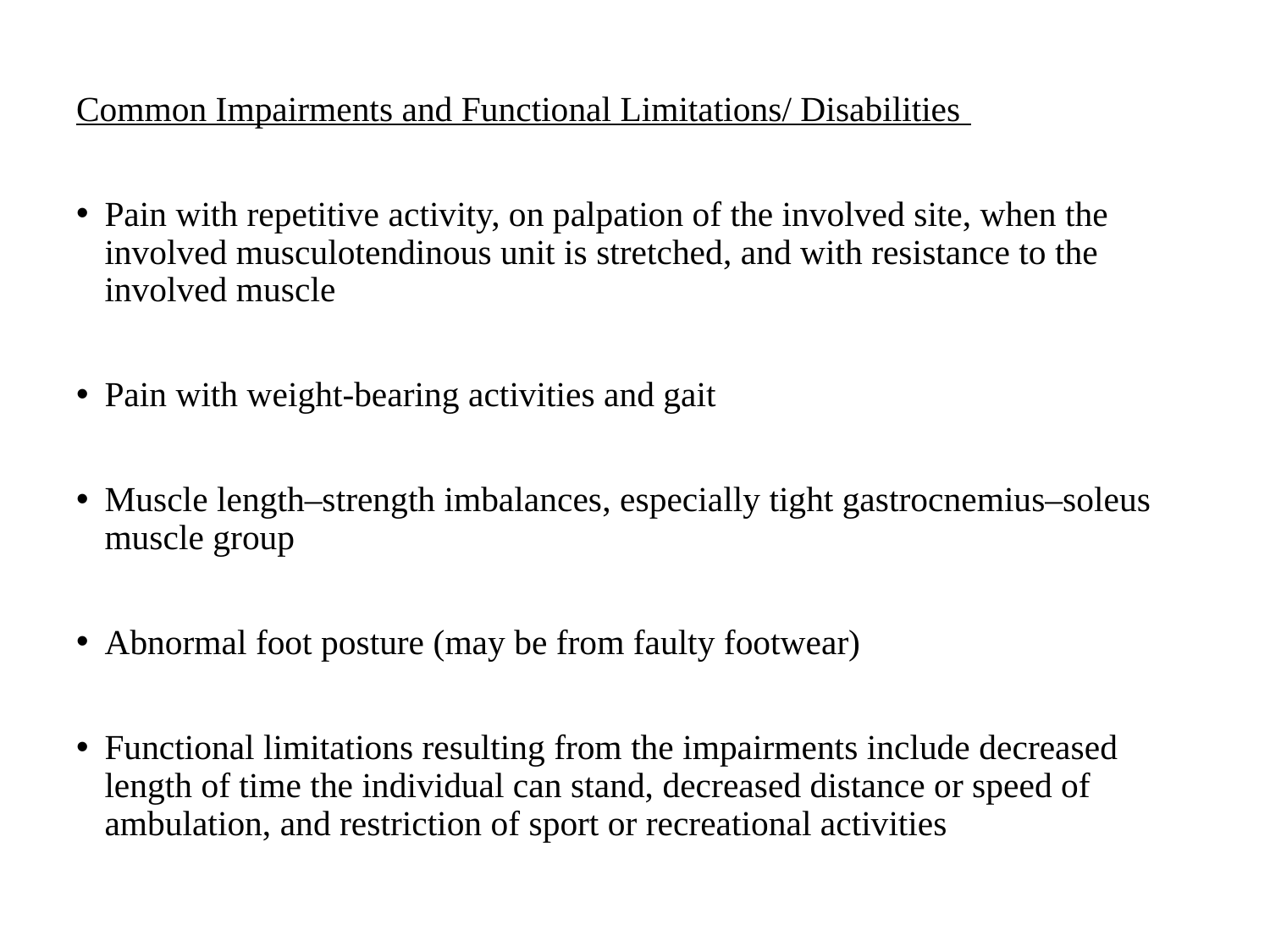

Common Impairments and Functional Limitations/ Disabilities

Pain with repetitive activity, on palpation of the involved site, when the involved musculotendinous unit is stretched, and with resistance to the involved muscle

Pain with weight-bearing activities and gait

Muscle length–strength imbalances, especially tight gastrocnemius–soleus muscle group

Abnormal foot posture (may be from faulty footwear)

Functional limitations resulting from the impairments include decreased length of time the individual can stand, decreased distance or speed of ambulation, and restriction of sport or recreational activities